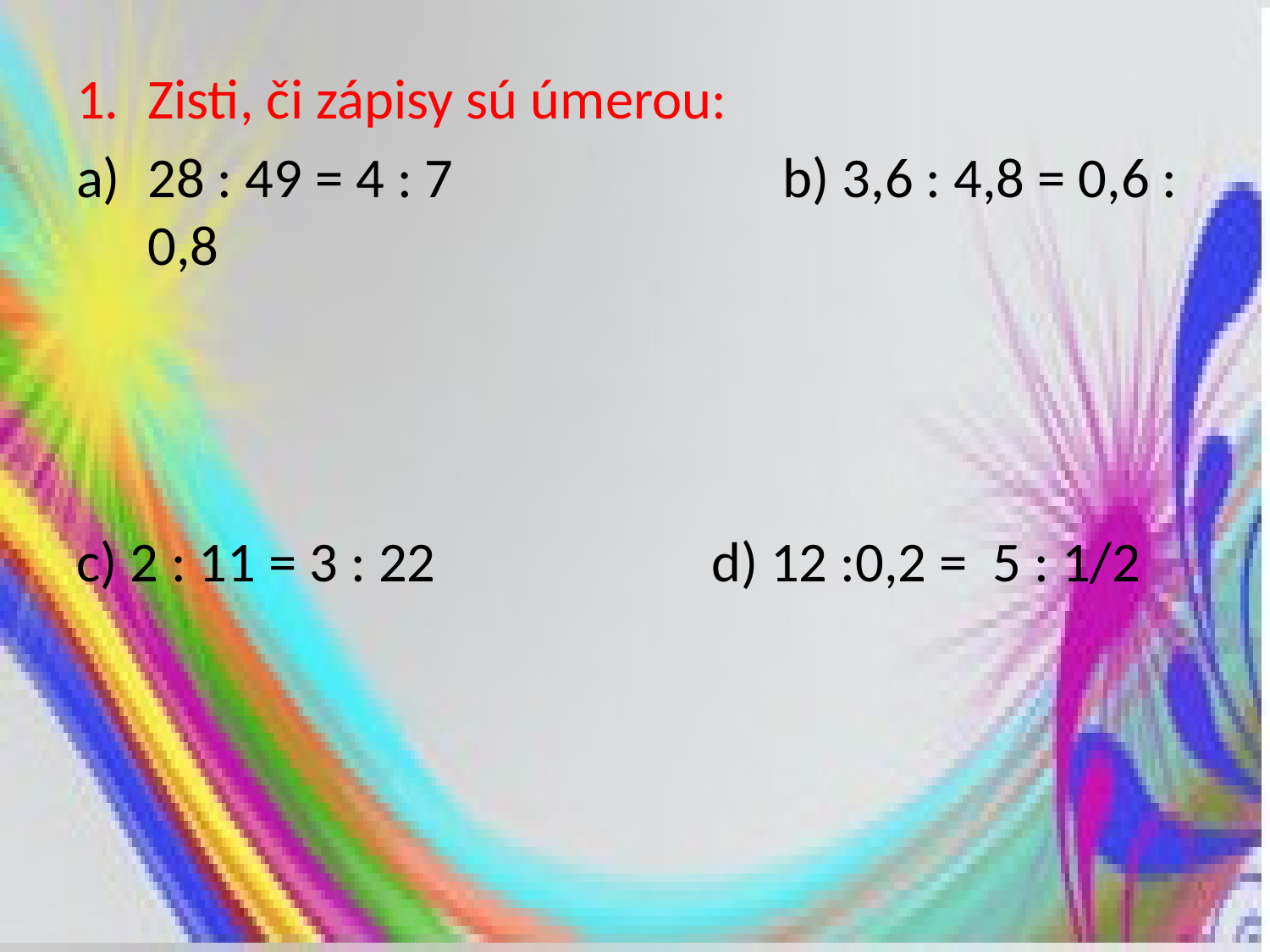

Zisti, či zápisy sú úmerou:
28 : 49 = 4 : 7			b) 3,6 : 4,8 = 0,6 : 0,8

c) 2 : 11 = 3 : 22			d) 12 :0,2 =  5 : 1/2